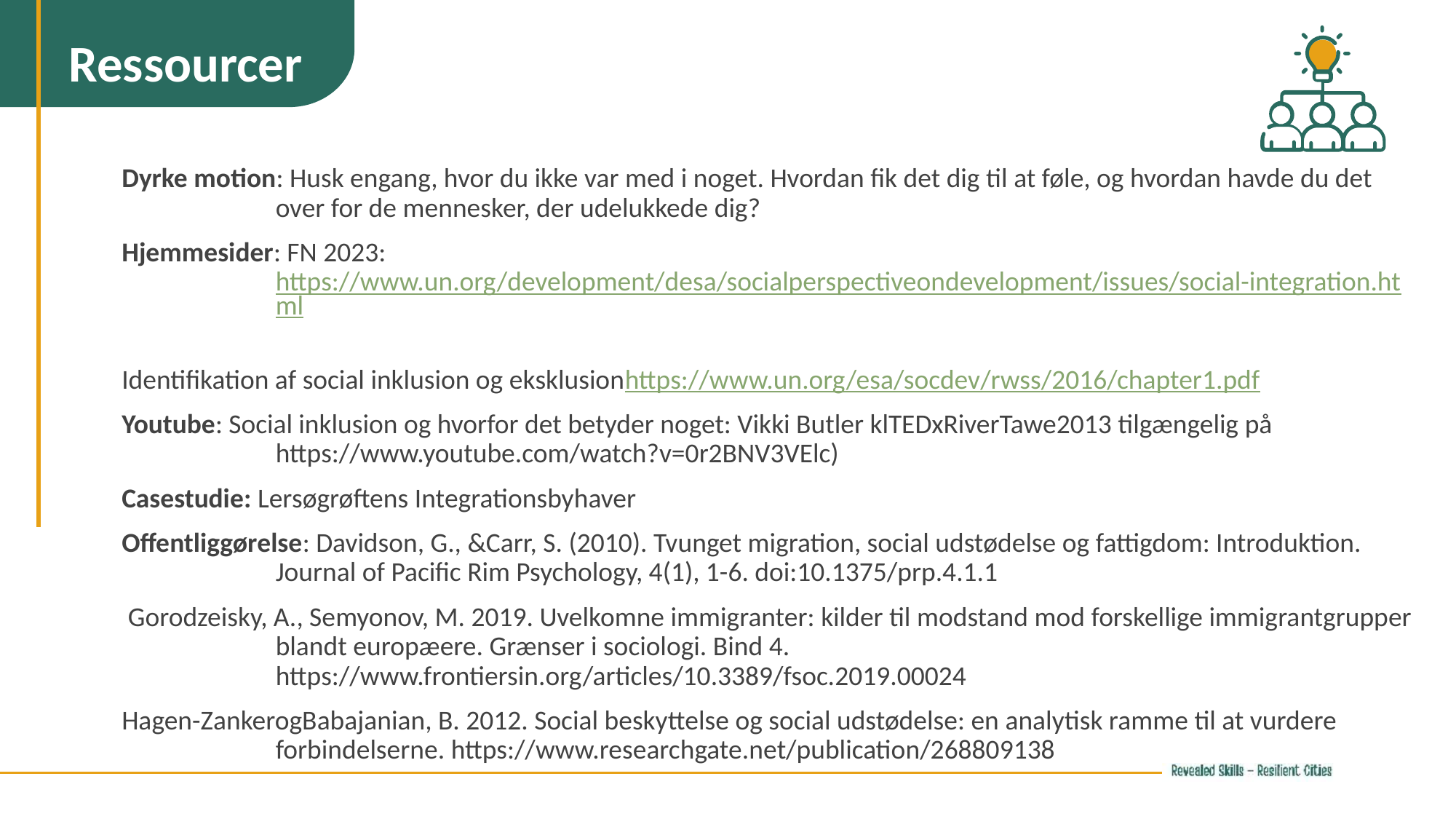

Ressourcer

Dyrke motion: Husk engang, hvor du ikke var med i noget. Hvordan fik det dig til at føle, og hvordan havde du det over for de mennesker, der udelukkede dig?
Hjemmesider: FN 2023:https://www.un.org/development/desa/socialperspectiveondevelopment/issues/social-integration.html
Identifikation af social inklusion og eksklusionhttps://www.un.org/esa/socdev/rwss/2016/chapter1.pdf
Youtube: Social inklusion og hvorfor det betyder noget: Vikki Butler klTEDxRiverTawe2013 tilgængelig på https://www.youtube.com/watch?v=0r2BNV3VElc)
Casestudie: Lersøgrøftens Integrationsbyhaver
Offentliggørelse: Davidson, G., &Carr, S. (2010). Tvunget migration, social udstødelse og fattigdom: Introduktion. Journal of Pacific Rim Psychology, 4(1), 1-6. doi:10.1375/prp.4.1.1
 Gorodzeisky, A., Semyonov, M. 2019. Uvelkomne immigranter: kilder til modstand mod forskellige immigrantgrupper blandt europæere. Grænser i sociologi. Bind 4. https://www.frontiersin.org/articles/10.3389/fsoc.2019.00024
Hagen-ZankerogBabajanian, B. 2012. Social beskyttelse og social udstødelse: en analytisk ramme til at vurdere forbindelserne. https://www.researchgate.net/publication/268809138